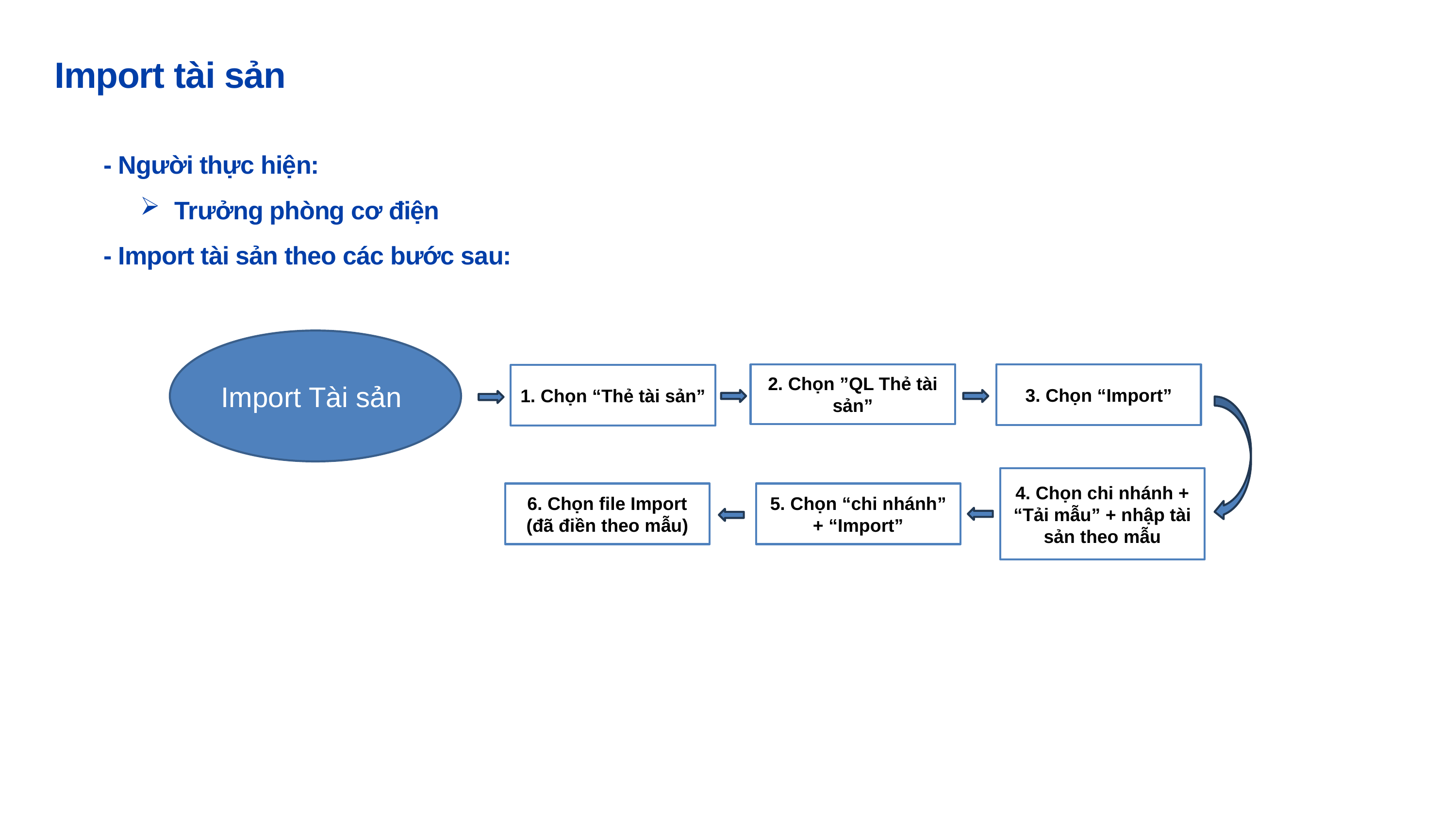

Import tài sản
- Người thực hiện:
 Trưởng phòng cơ điện
- Import tài sản theo các bước sau:

Import Tài sản
2. Chọn ”QL Thẻ tài sản”
3. Chọn “Import”
1. Chọn “Thẻ tài sản”

4. Chọn chi nhánh + “Tải mẫu” + nhập tài sản theo mẫu
6. Chọn file Import (đã điền theo mẫu)
5. Chọn “chi nhánh” + “Import”